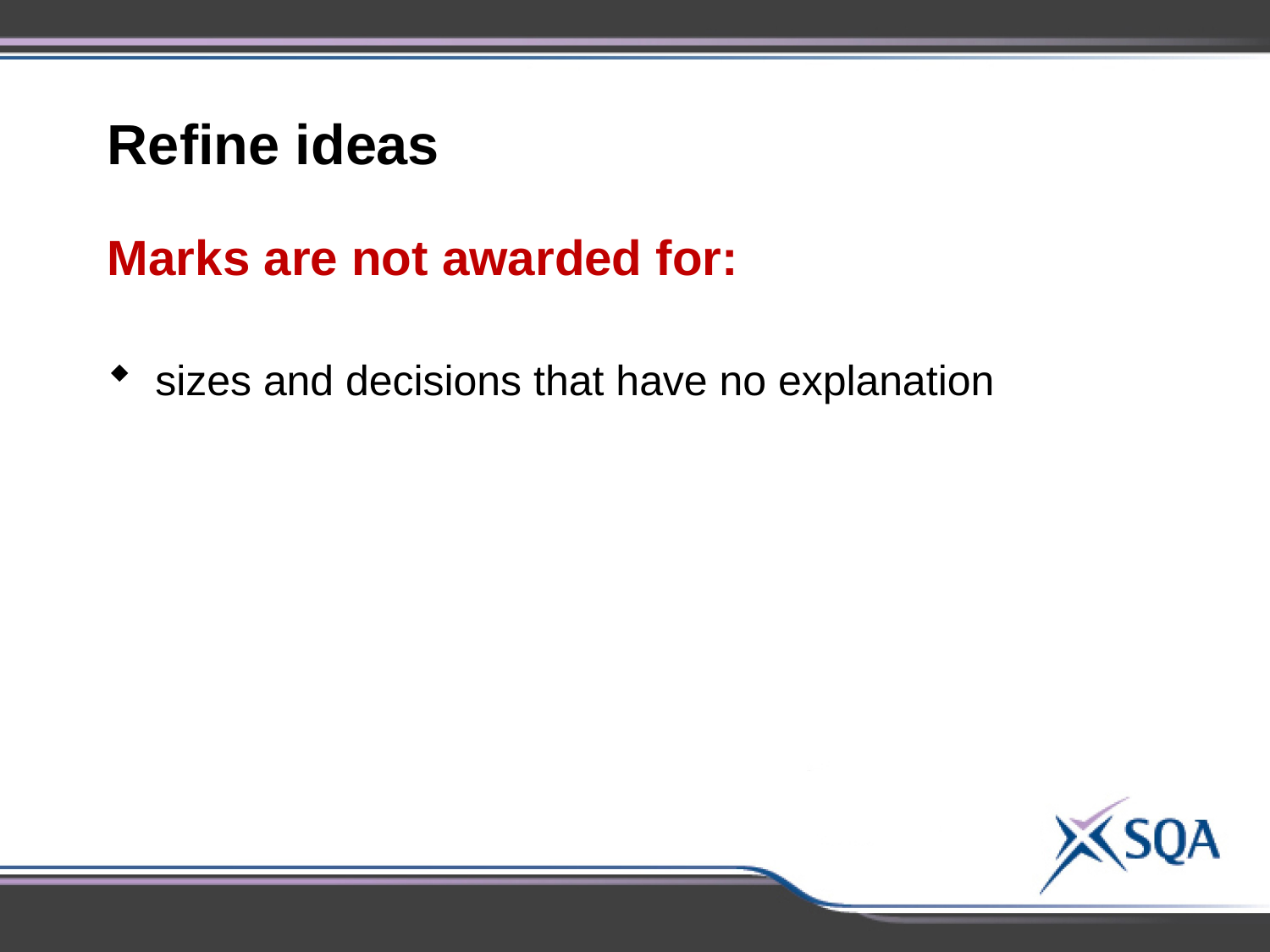

Refine ideas

Marks are not awarded for:

sizes and decisions that have no explanation